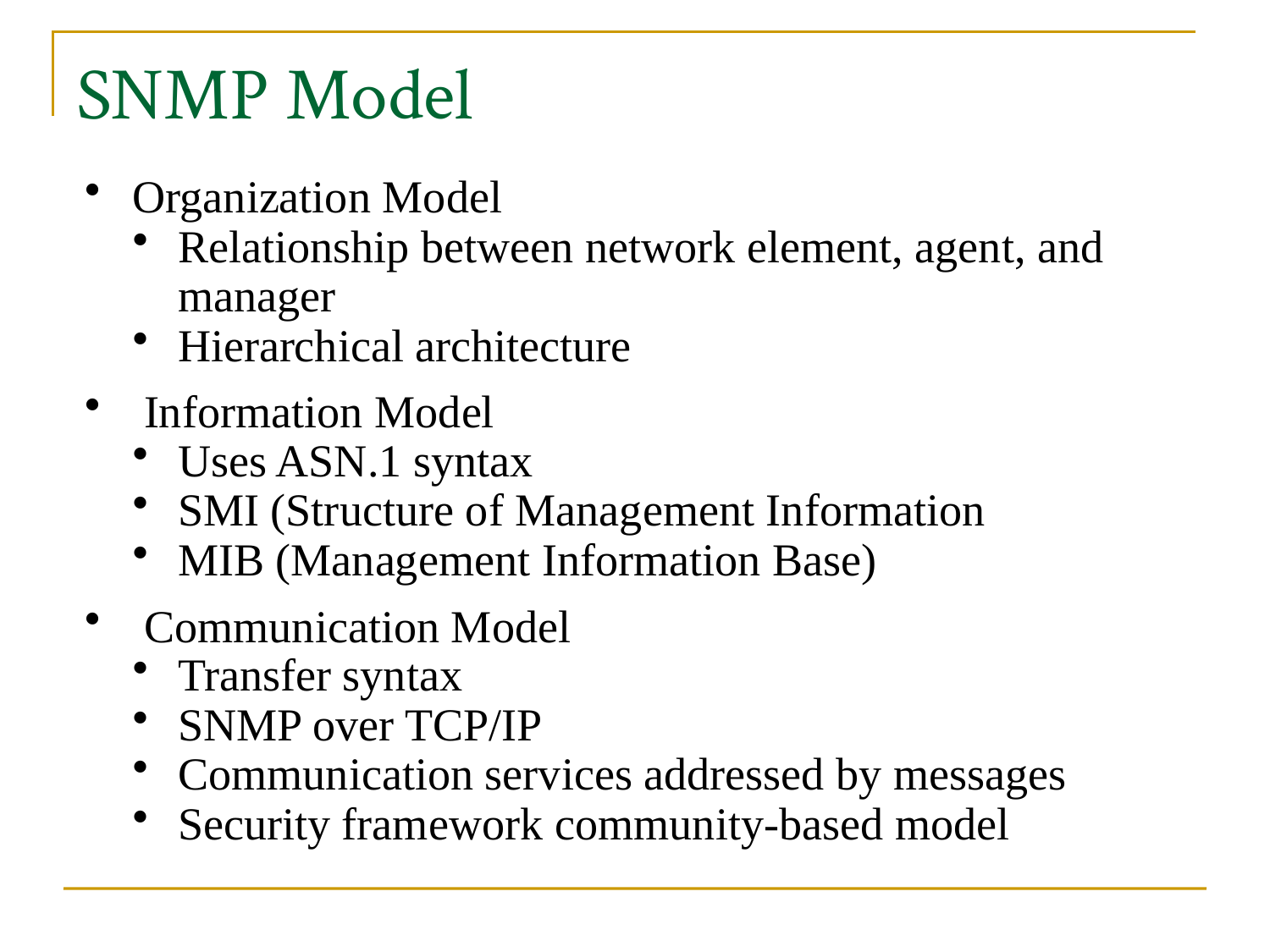

# SNMP Model
Organization Model
Relationship between network element, agent, and manager
Hierarchical architecture
 Information Model
Uses ASN.1 syntax
SMI (Structure of Management Information
MIB (Management Information Base)
 Communication Model
Transfer syntax
SNMP over TCP/IP
Communication services addressed by messages
Security framework community-based model